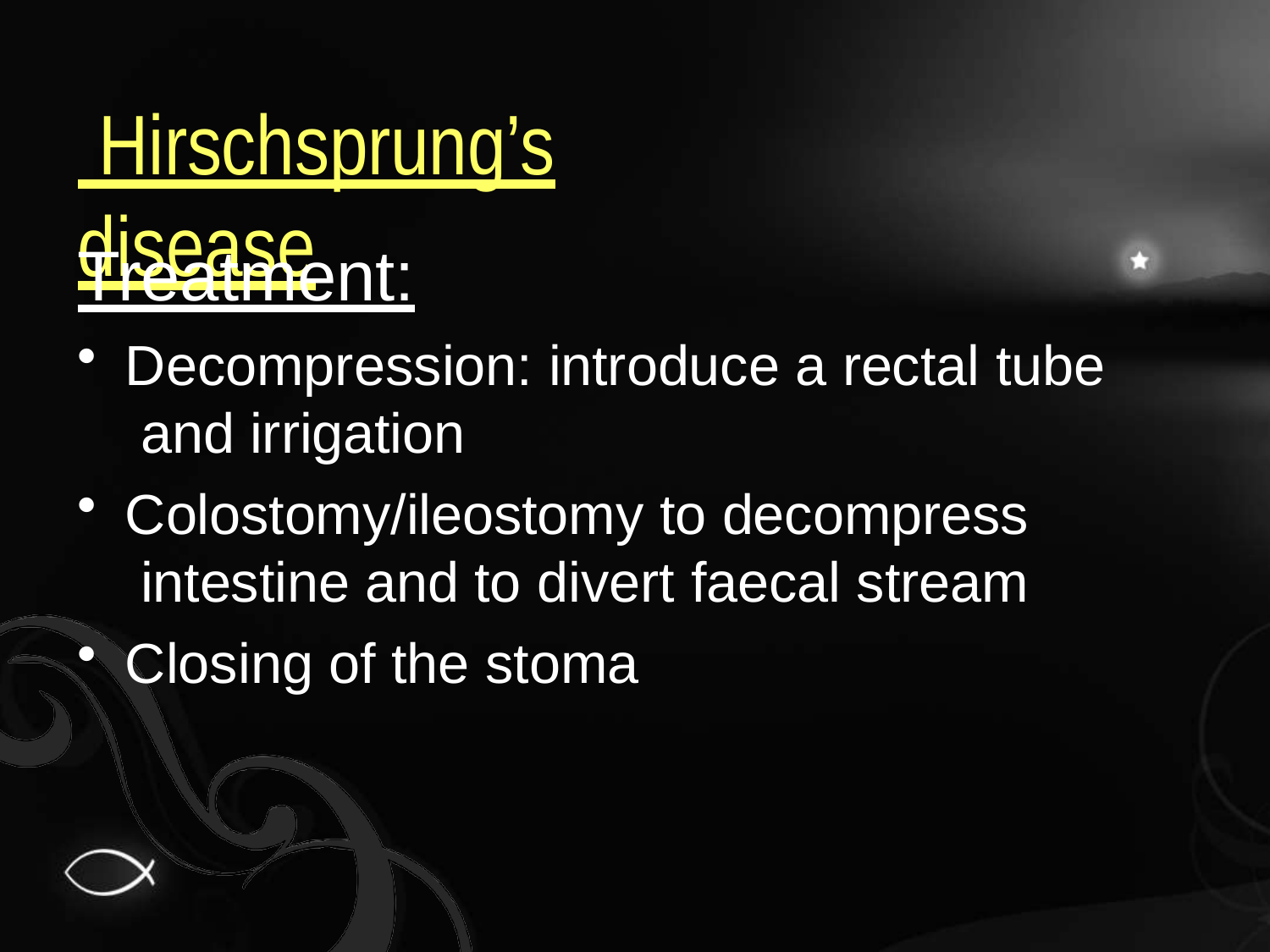

# Hirschsprung’s disease
Treatment:
Decompression: introduce a rectal tube  and irrigation
Colostomy/ileostomy to decompress  intestine and to divert faecal stream
Closing of the stoma